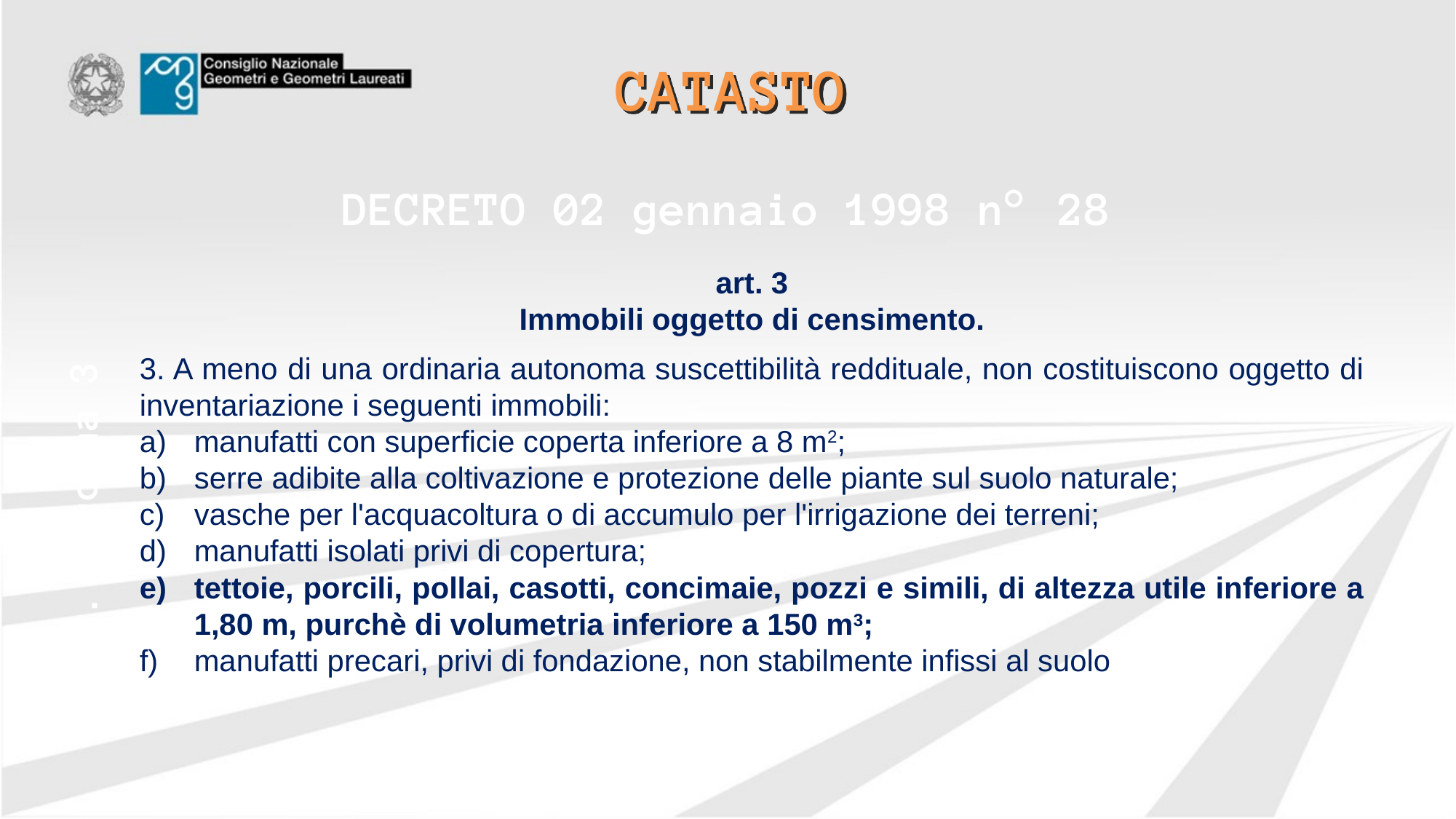

# CATASTO
DECRETO 02 gennaio 1998 n° 28
art. 3
Immobili oggetto di censimento.

3. A meno di una ordinaria autonoma suscettibilità reddituale, non costituiscono oggetto di inventariazione i seguenti immobili:
manufatti con superficie coperta inferiore a 8 m2;
serre adibite alla coltivazione e protezione delle piante sul suolo naturale;
vasche per l'acquacoltura o di accumulo per l'irrigazione dei terreni;
manufatti isolati privi di copertura;
Art. 3 comma 3
tettoie, porcili, pollai, casotti, concimaie, pozzi e simili, di altezza utile inferiore a 1,80 m, purchè di volumetria inferiore a 150 m3;
manufatti precari, privi di fondazione, non stabilmente infissi al suolo